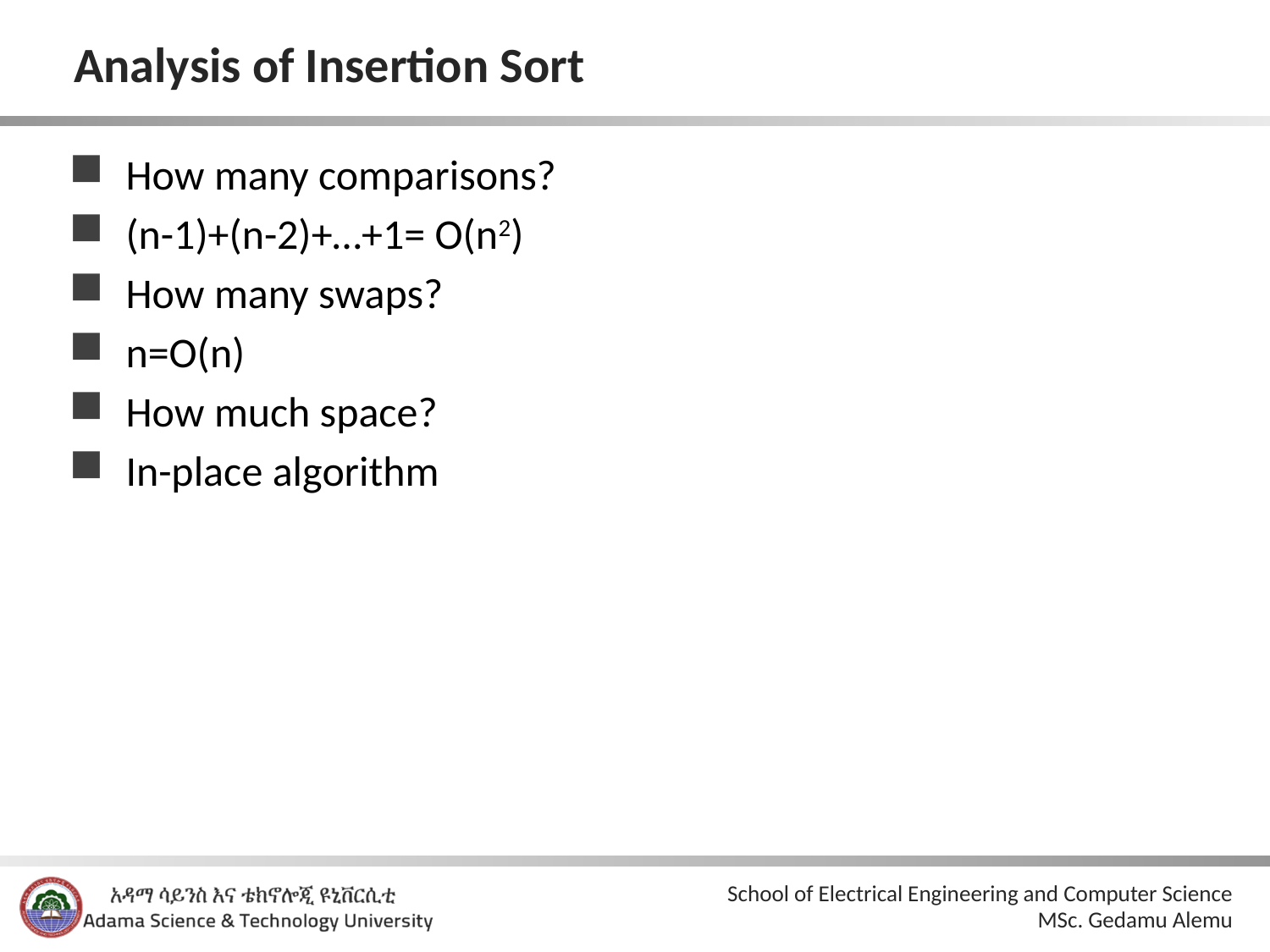

# Analysis of Insertion Sort
How many comparisons?
(n-1)+(n-2)+…+1= O(n2)
How many swaps?
n=O(n)
How much space?
In-place algorithm